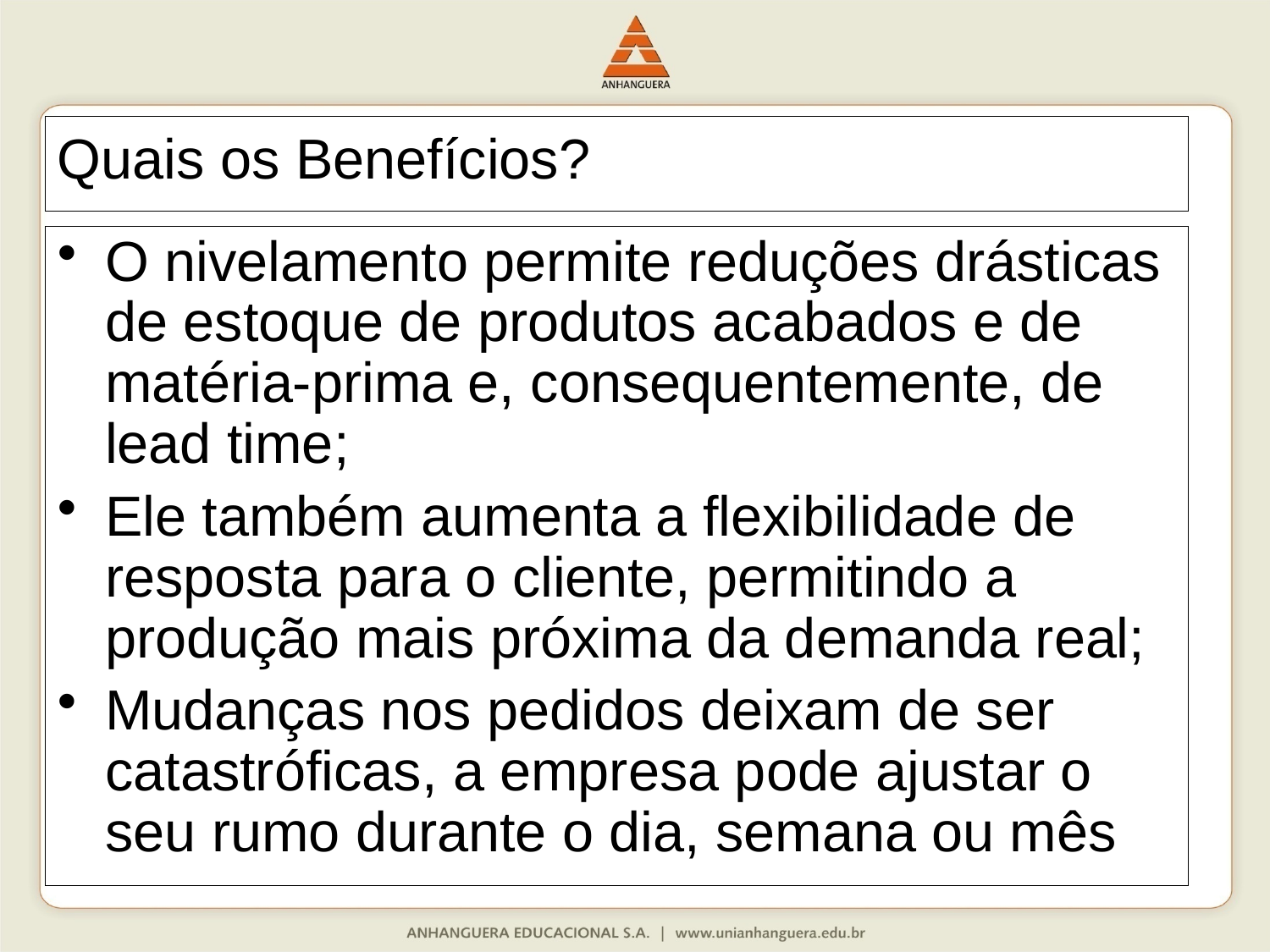

# Quais os Benefícios?
O nivelamento permite reduções drásticas de estoque de produtos acabados e de matéria-prima e, consequentemente, de lead time;
Ele também aumenta a flexibilidade de resposta para o cliente, permitindo a produção mais próxima da demanda real;
Mudanças nos pedidos deixam de ser catastróficas, a empresa pode ajustar o seu rumo durante o dia, semana ou mês